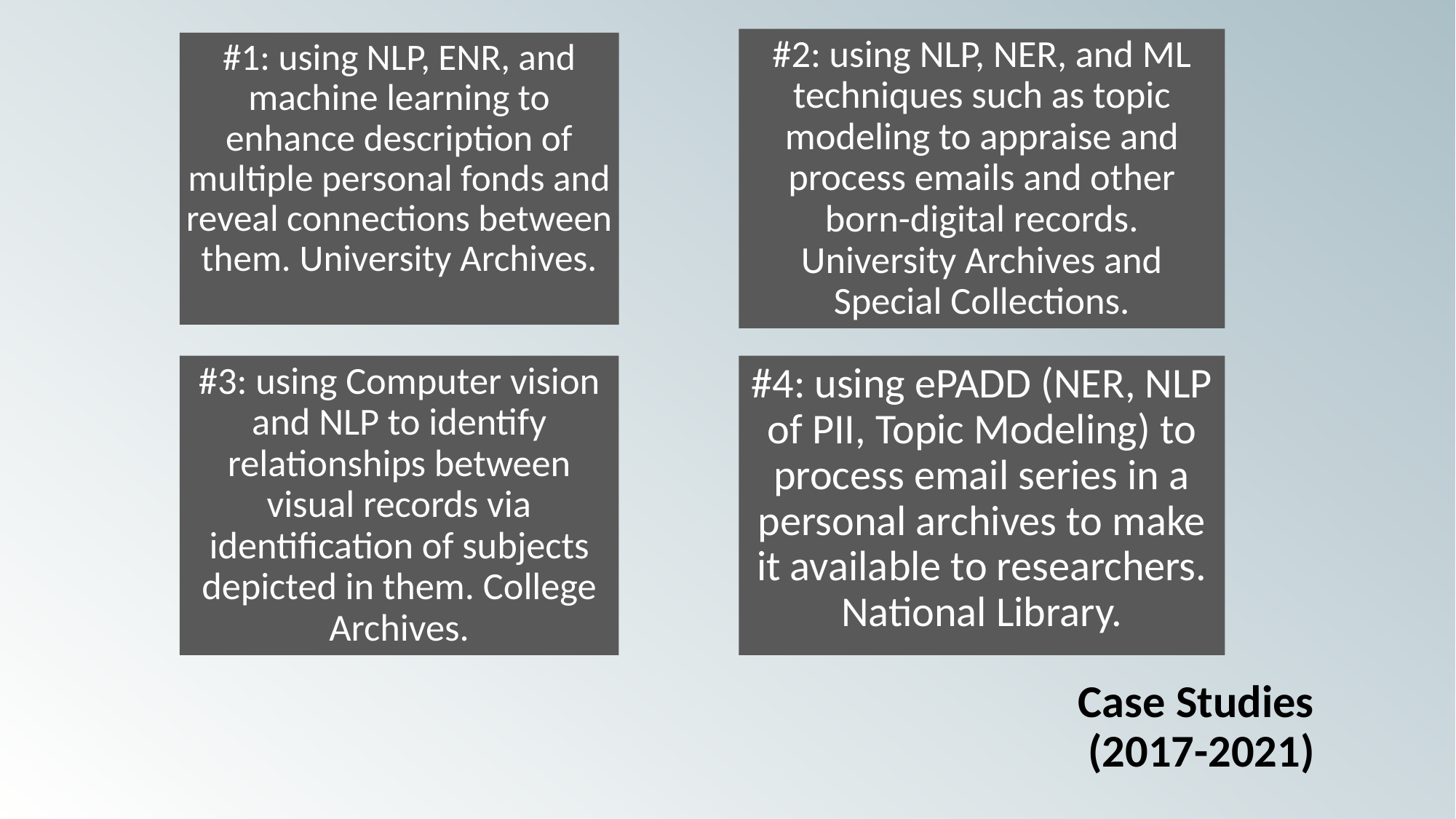

#2: using NLP, NER, and ML techniques such as topic modeling to appraise and process emails and other born-digital records. University Archives and Special Collections.
#1: using NLP, ENR, and machine learning to enhance description of multiple personal fonds and reveal connections between them. University Archives.
#3: using Computer vision and NLP to identify relationships between visual records via identification of subjects depicted in them. College Archives.
#4: using ePADD (NER, NLP of PII, Topic Modeling) to process email series in a personal archives to make it available to researchers. National Library.
# Case Studies (2017-2021)